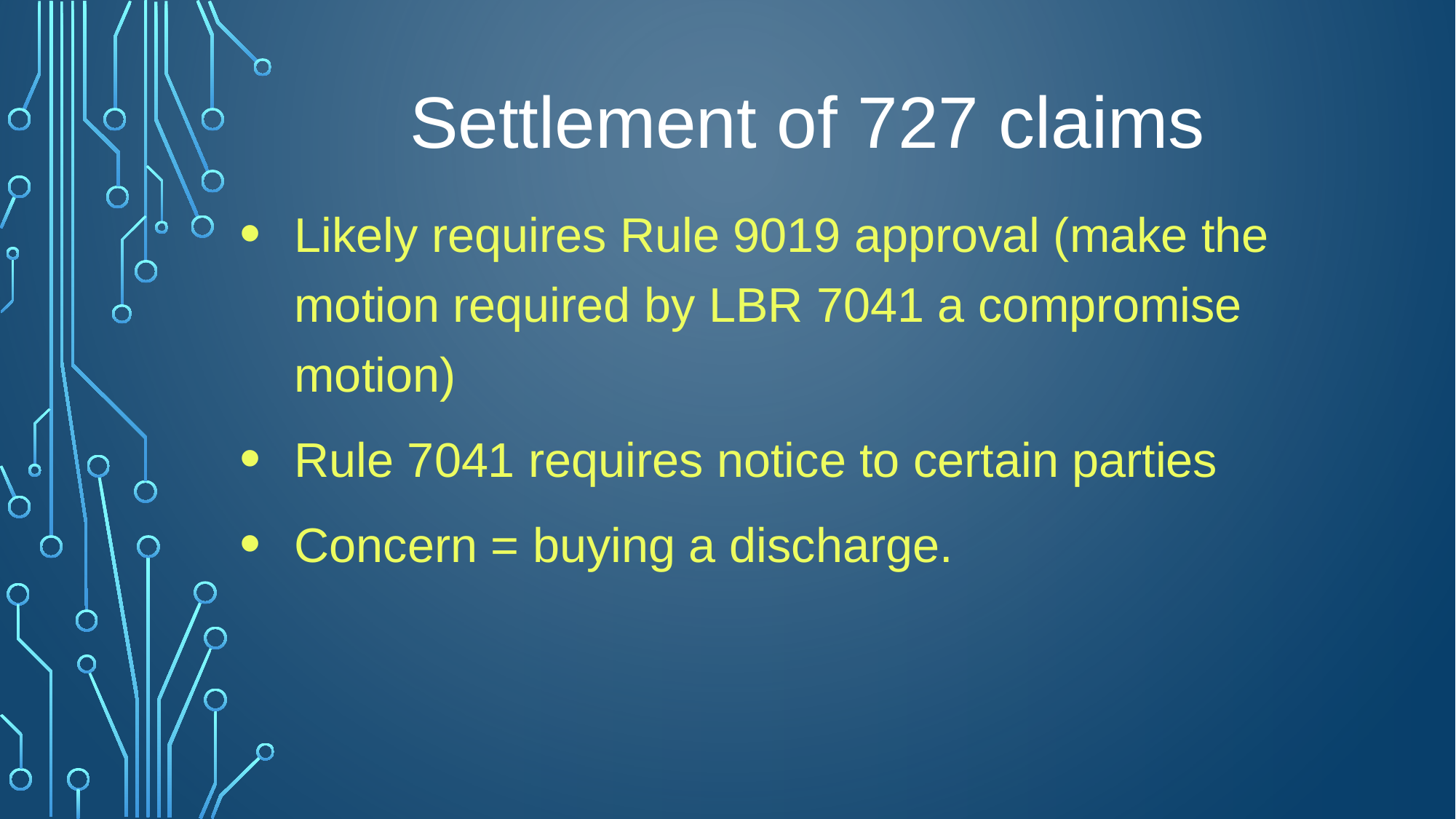

# Settlement of 727 claims
Likely requires Rule 9019 approval (make the motion required by LBR 7041 a compromise motion)
Rule 7041 requires notice to certain parties
Concern = buying a discharge.